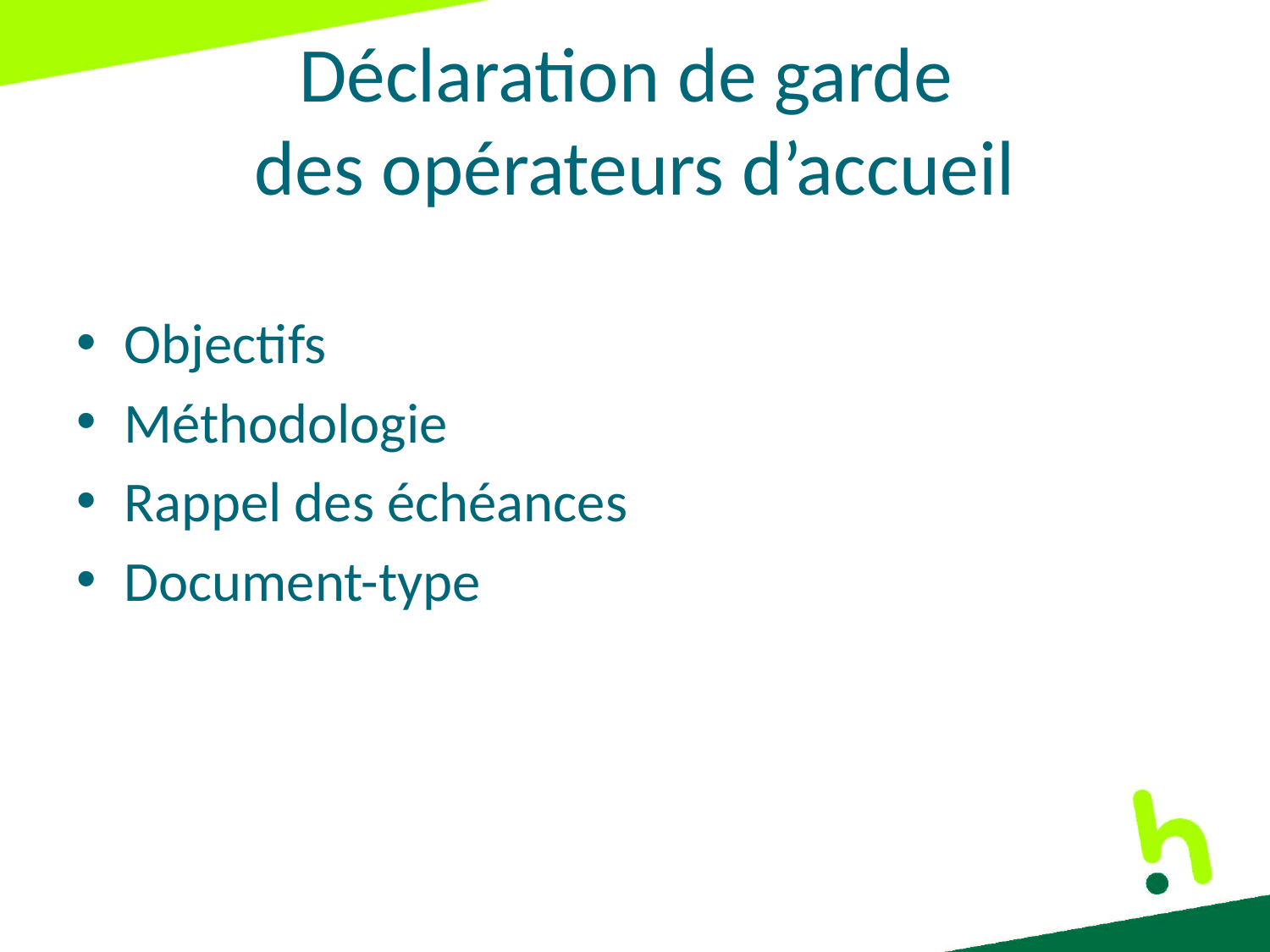

# Déclaration de garde des opérateurs d’accueil

Objectifs
Méthodologie
Rappel des échéances
Document-type